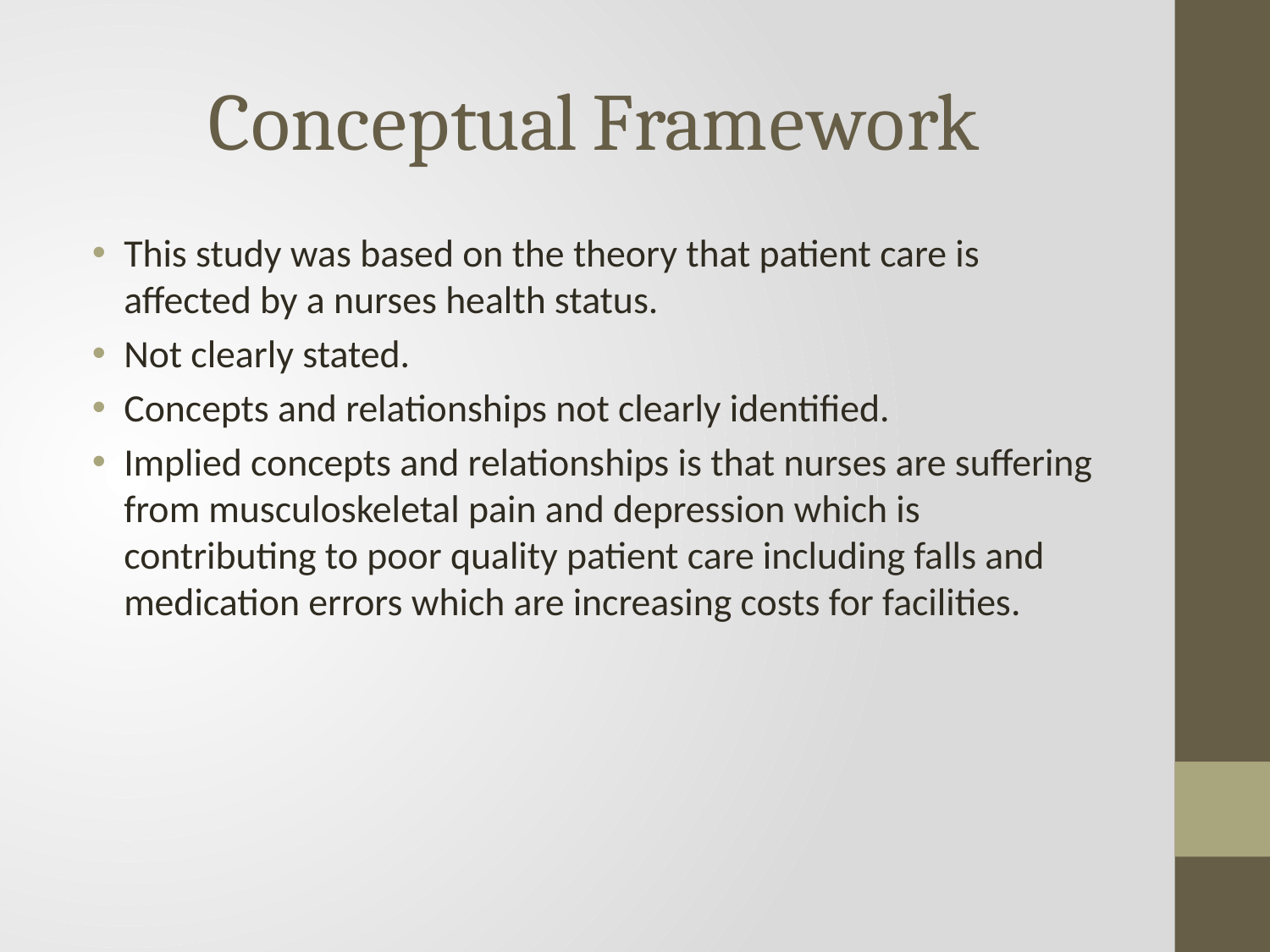

# Conceptual Framework
This study was based on the theory that patient care is affected by a nurses health status.
Not clearly stated.
Concepts and relationships not clearly identified.
Implied concepts and relationships is that nurses are suffering from musculoskeletal pain and depression which is contributing to poor quality patient care including falls and medication errors which are increasing costs for facilities.